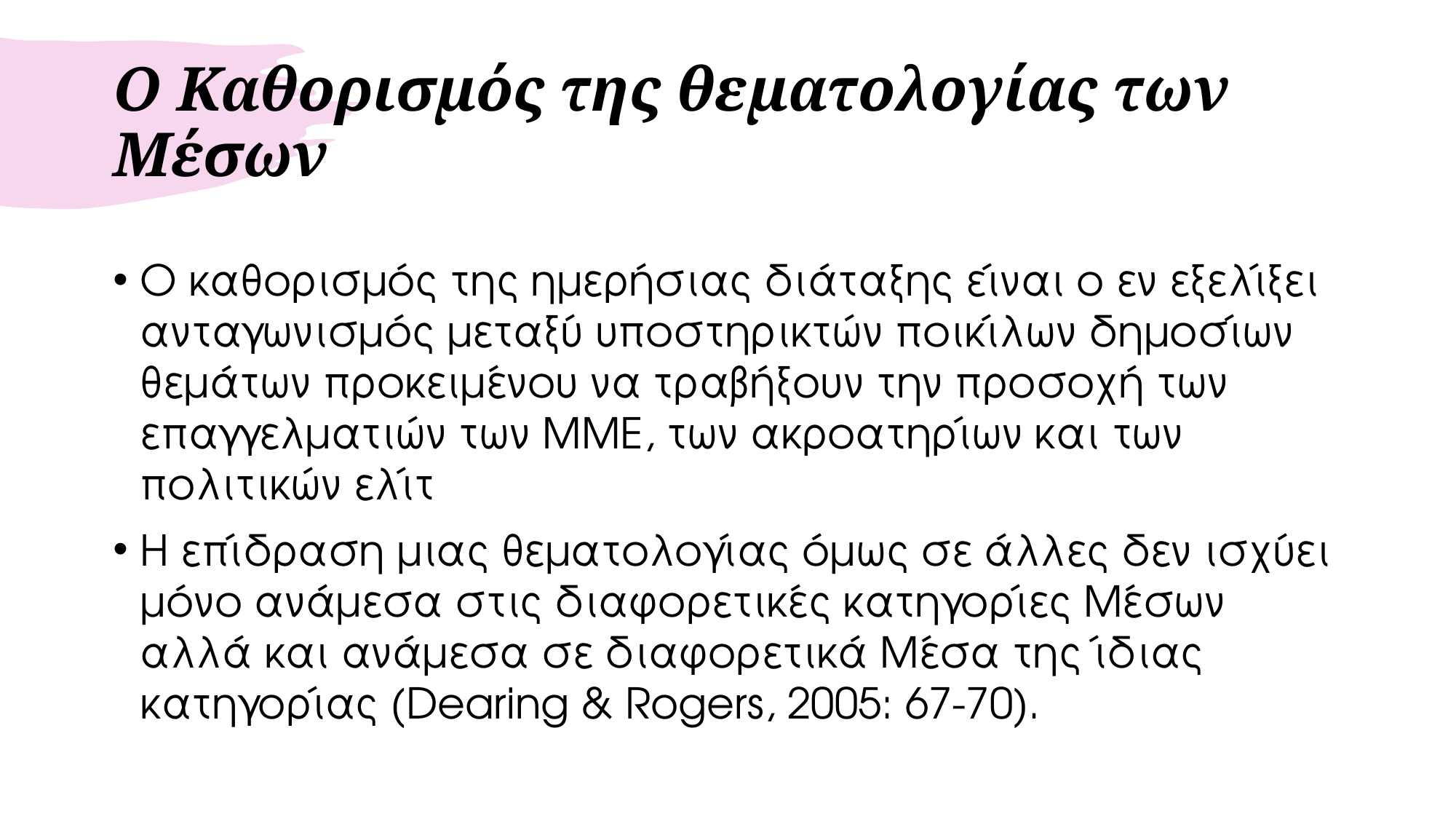

# Ο Καθορισμός της θεματολογίας των Μέσων
Ο καθορισμός της ημερήσιας διάταξης είναι ο εν εξελίξει ανταγωνισμός μεταξύ υποστηρικτών ποικίλων δημοσίων θεμάτων προκειμένου να τραβήξουν την προσοχή των επαγγελματιών των ΜΜΕ, των ακροατηρίων και των πολιτικών ελίτ
Η επίδραση μιας θεματολογίας όμως σε άλλες δεν ισχύει μόνο ανάμεσα στις διαφορετικές κατηγορίες Μέσων αλλά και ανάμεσα σε διαφορετικά Μέσα της ίδιας κατηγορίας (Dearing & Rogers, 2005: 67-70).